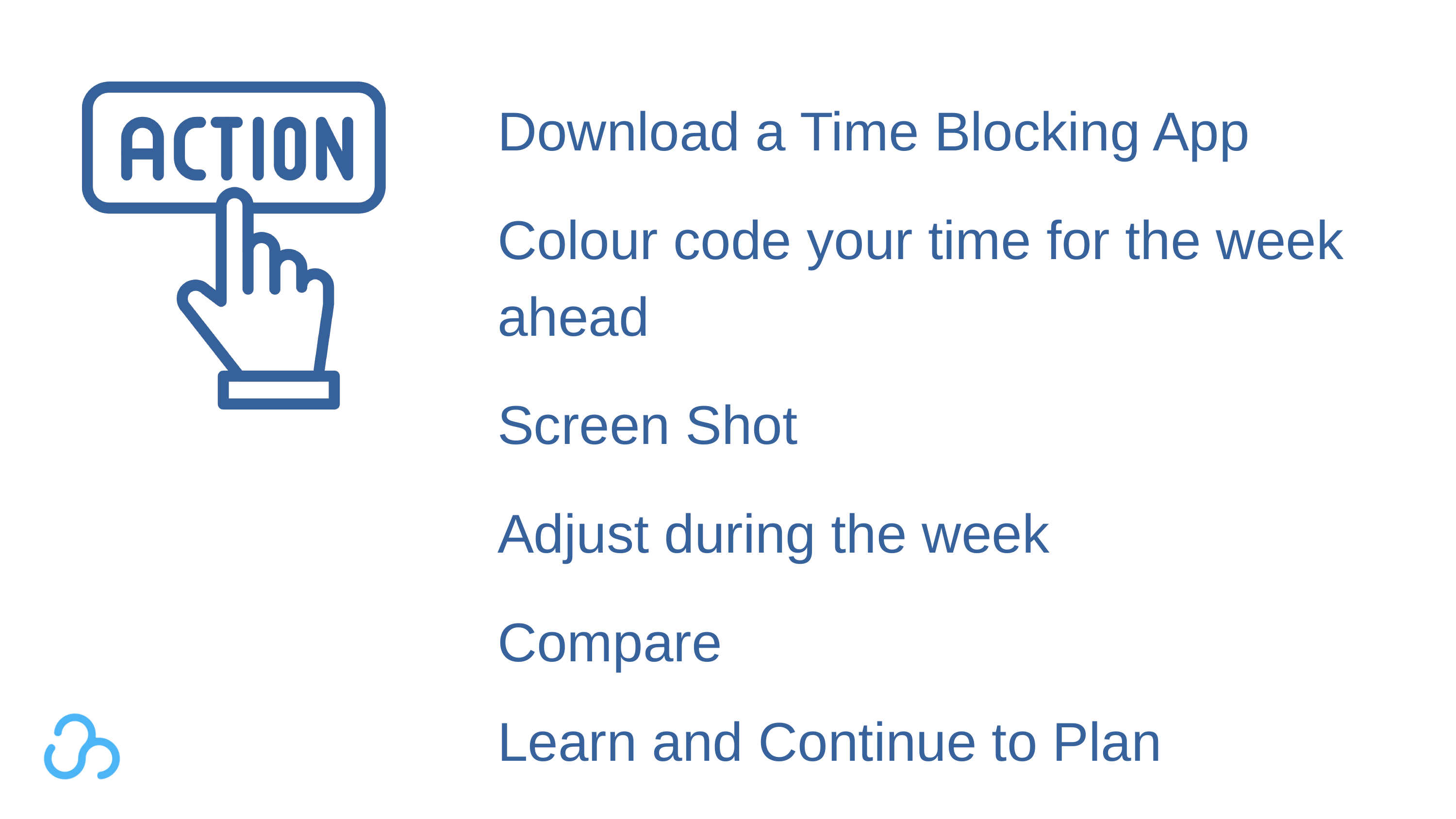

Download a Time Blocking App
Colour code your time for the week ahead
Screen Shot
Adjust during the week
Compare

Learn and Continue to Plan